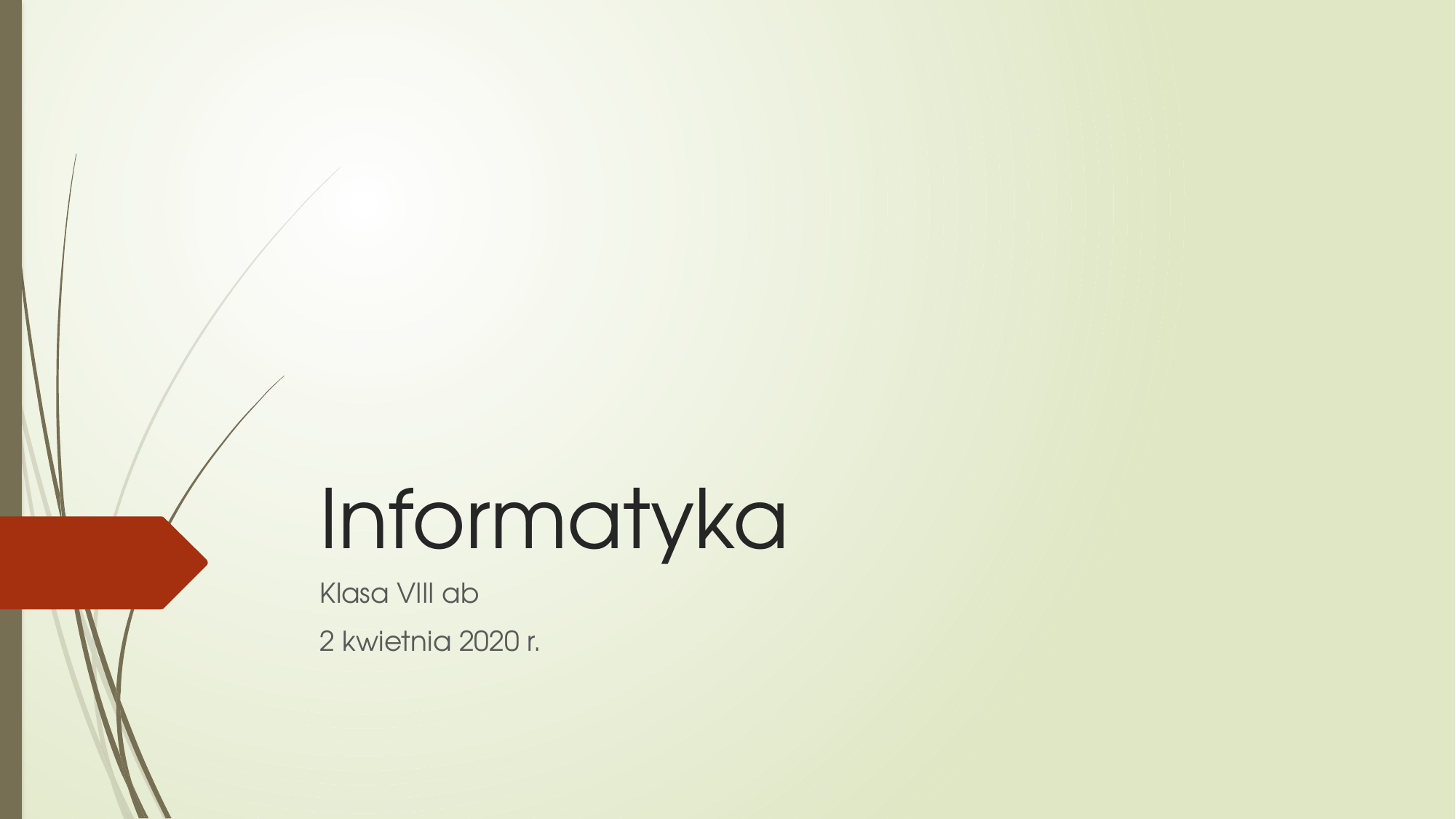

# Informatyka
Klasa VIII ab
2 kwietnia 2020 r.